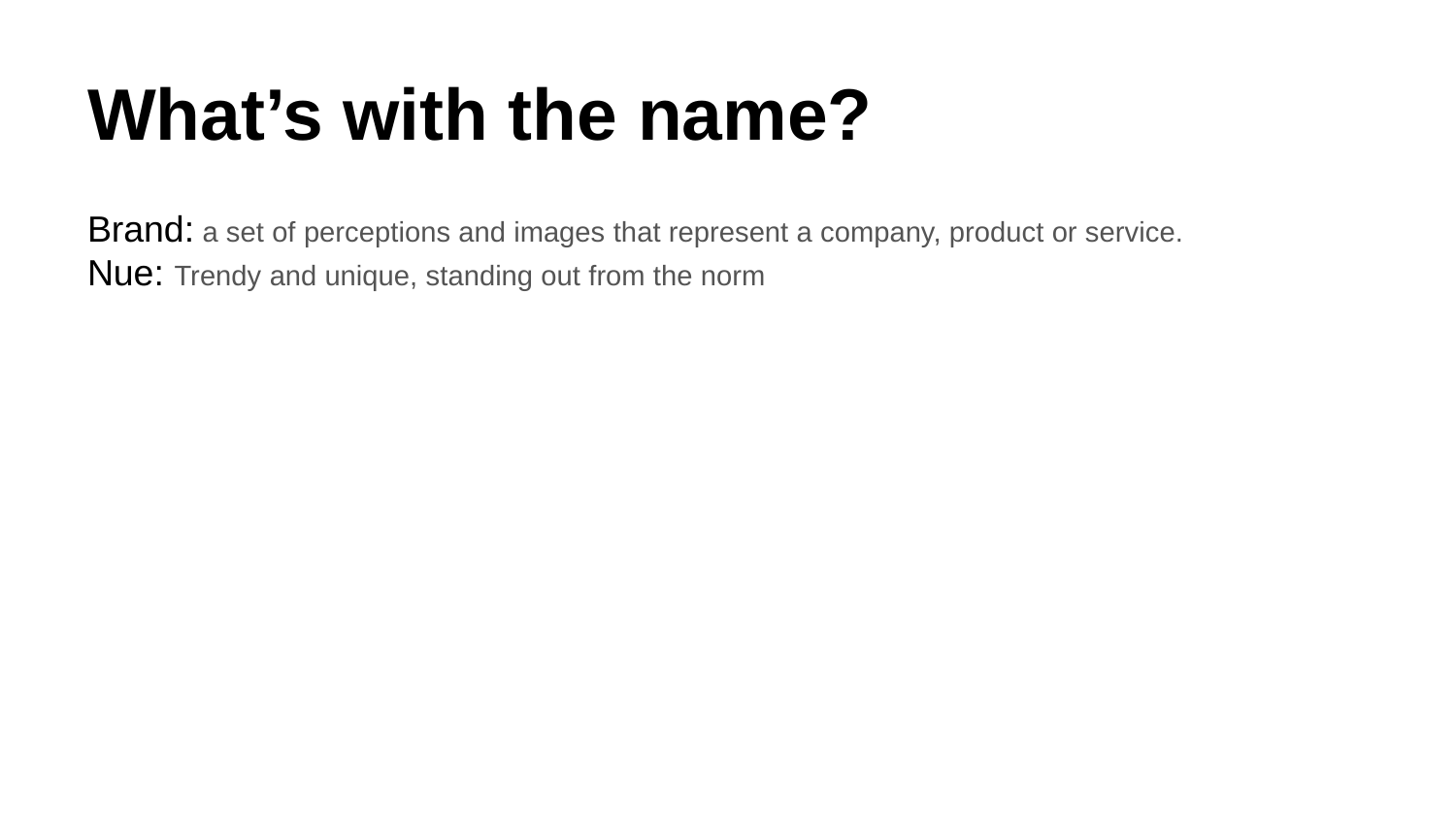

# What’s with the name?
Brand: a set of perceptions and images that represent a company, product or service.
Nue: Trendy and unique, standing out from the norm